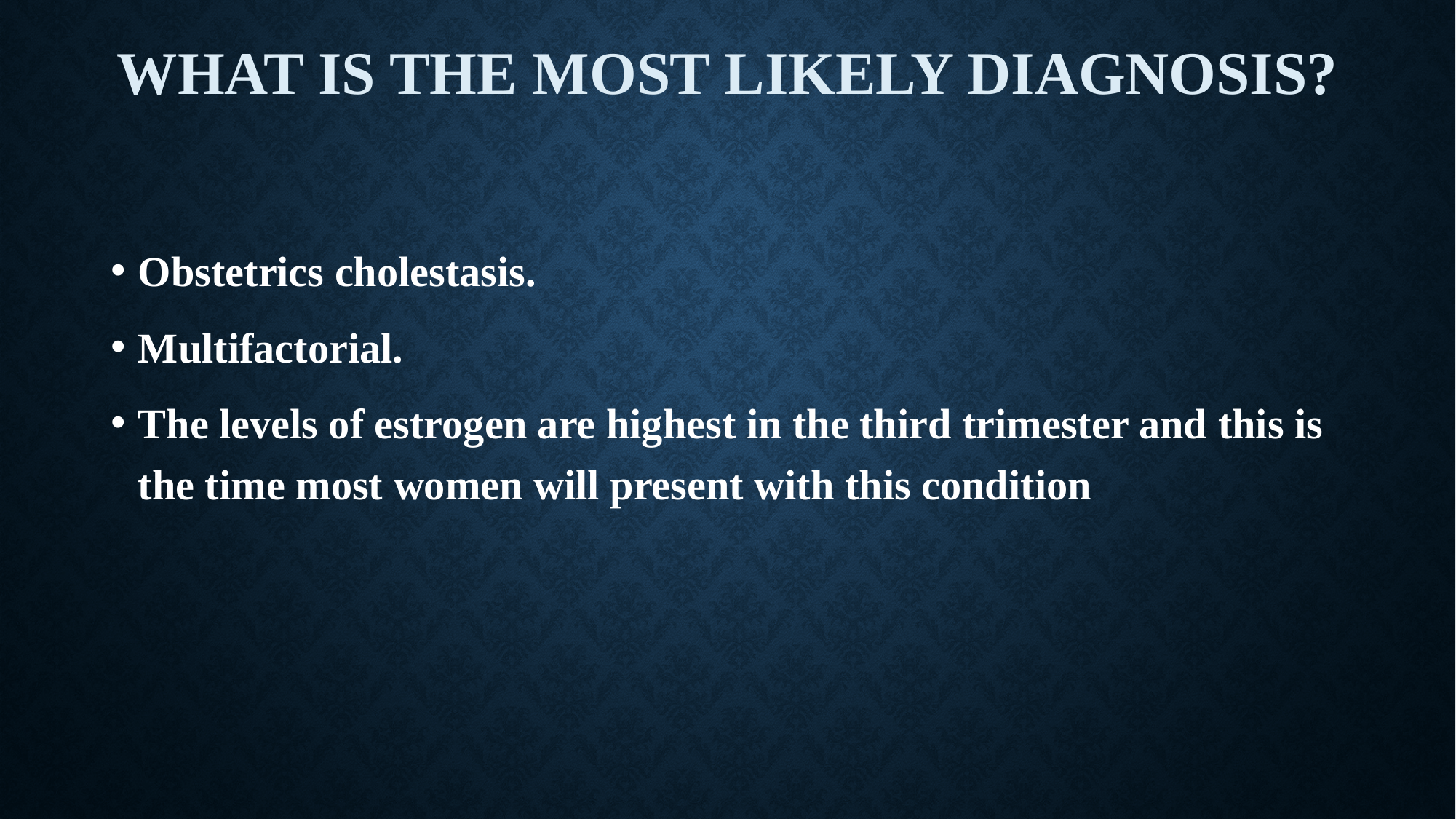

# What is the most likely diagnosis?
Obstetrics cholestasis.
Multifactorial.
The levels of estrogen are highest in the third trimester and this is the time most women will present with this condition